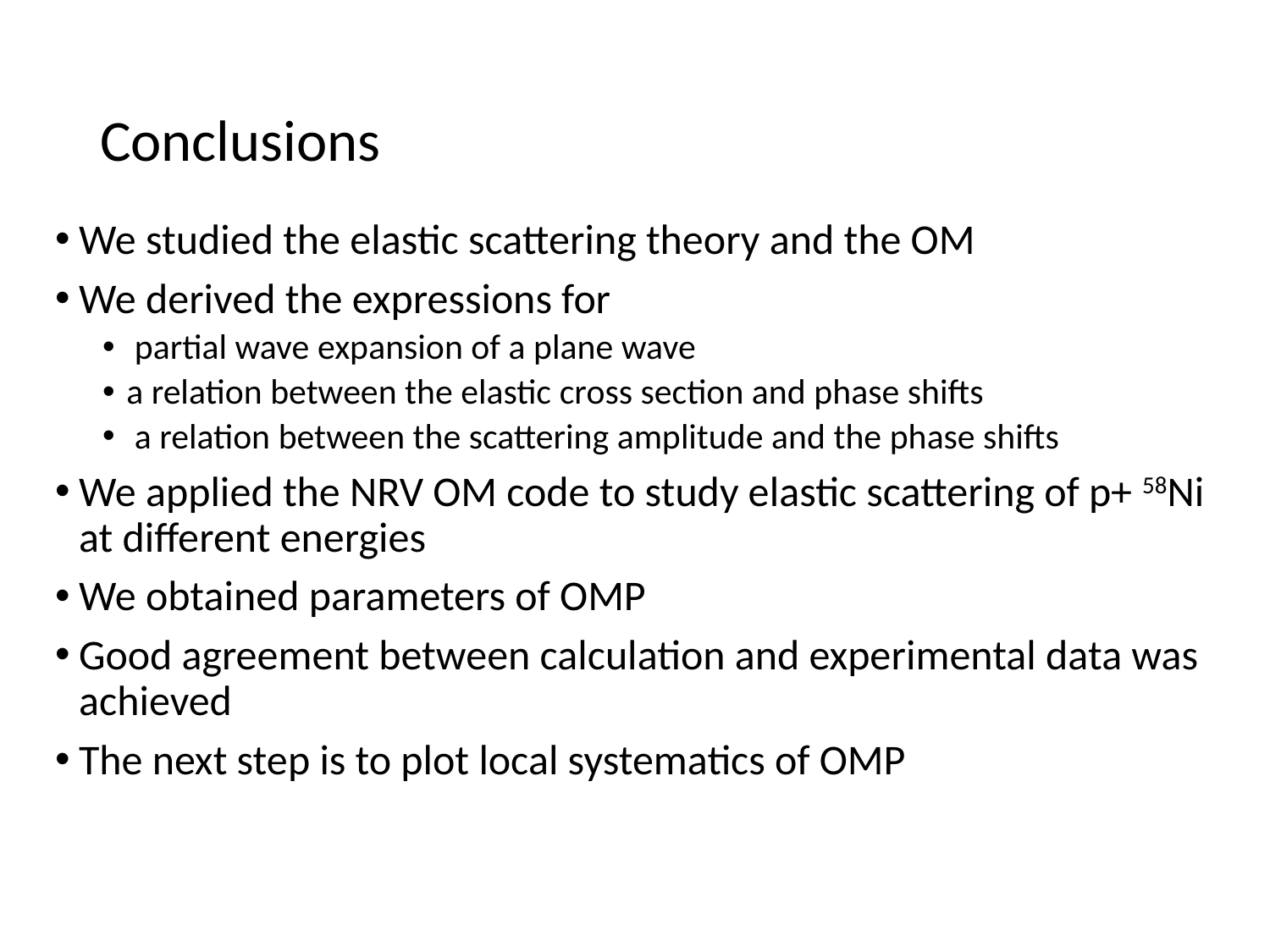

# Conclusions
We studied the elastic scattering theory and the OM
We derived the expressions for
 partial wave expansion of a plane wave
a relation between the elastic cross section and phase shifts
 a relation between the scattering amplitude and the phase shifts
We applied the NRV OM code to study elastic scattering of p+ 58Ni at different energies
We obtained parameters of OMP
Good agreement between calculation and experimental data was achieved
The next step is to plot local systematics of OMP